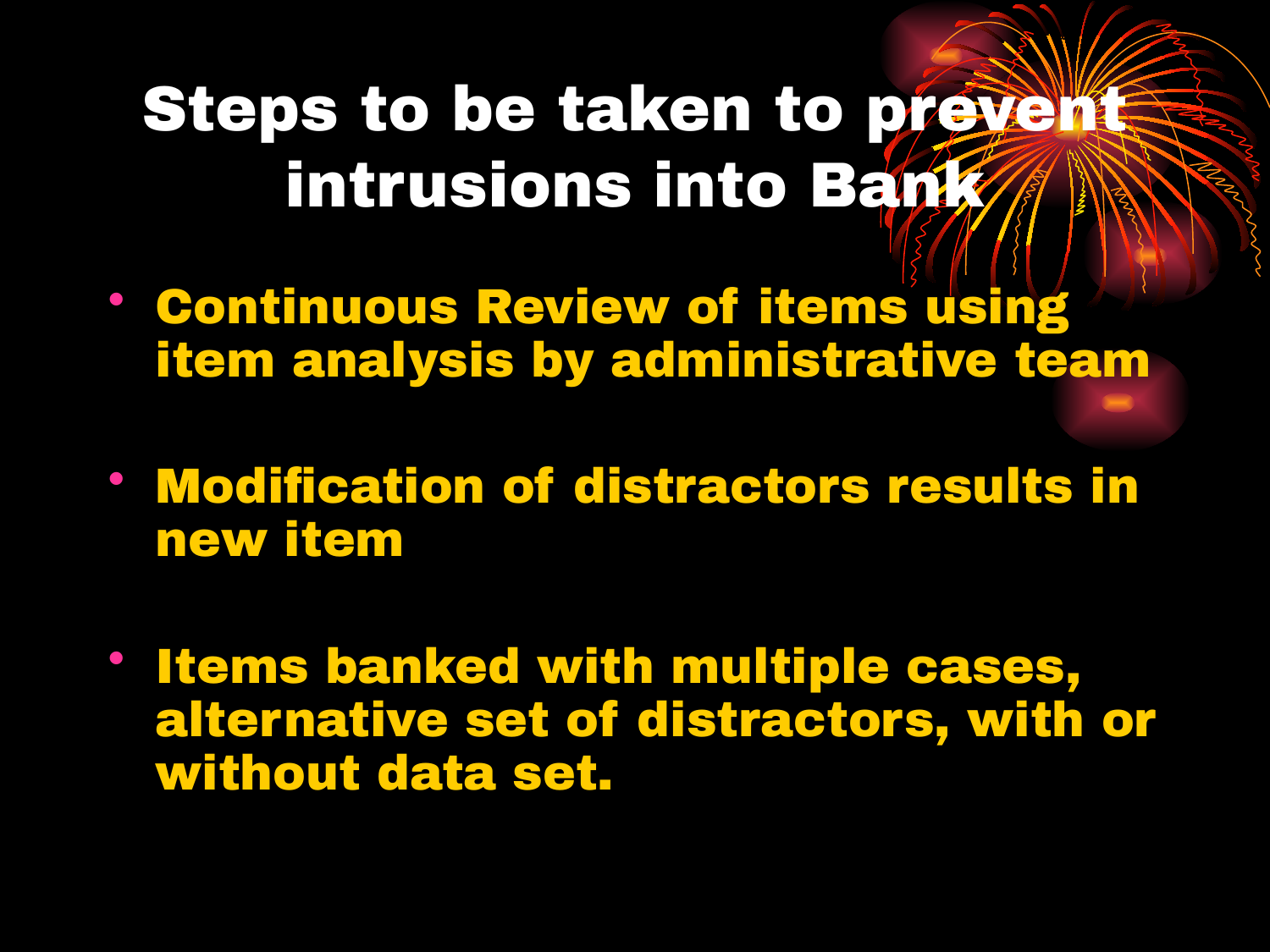

# Steps to be taken to prevent intrusions into Bank
Continuous Review of items using item analysis by administrative team

Modification of distractors results in new item

Items banked with multiple cases, alternative set of distractors, with or without data set.